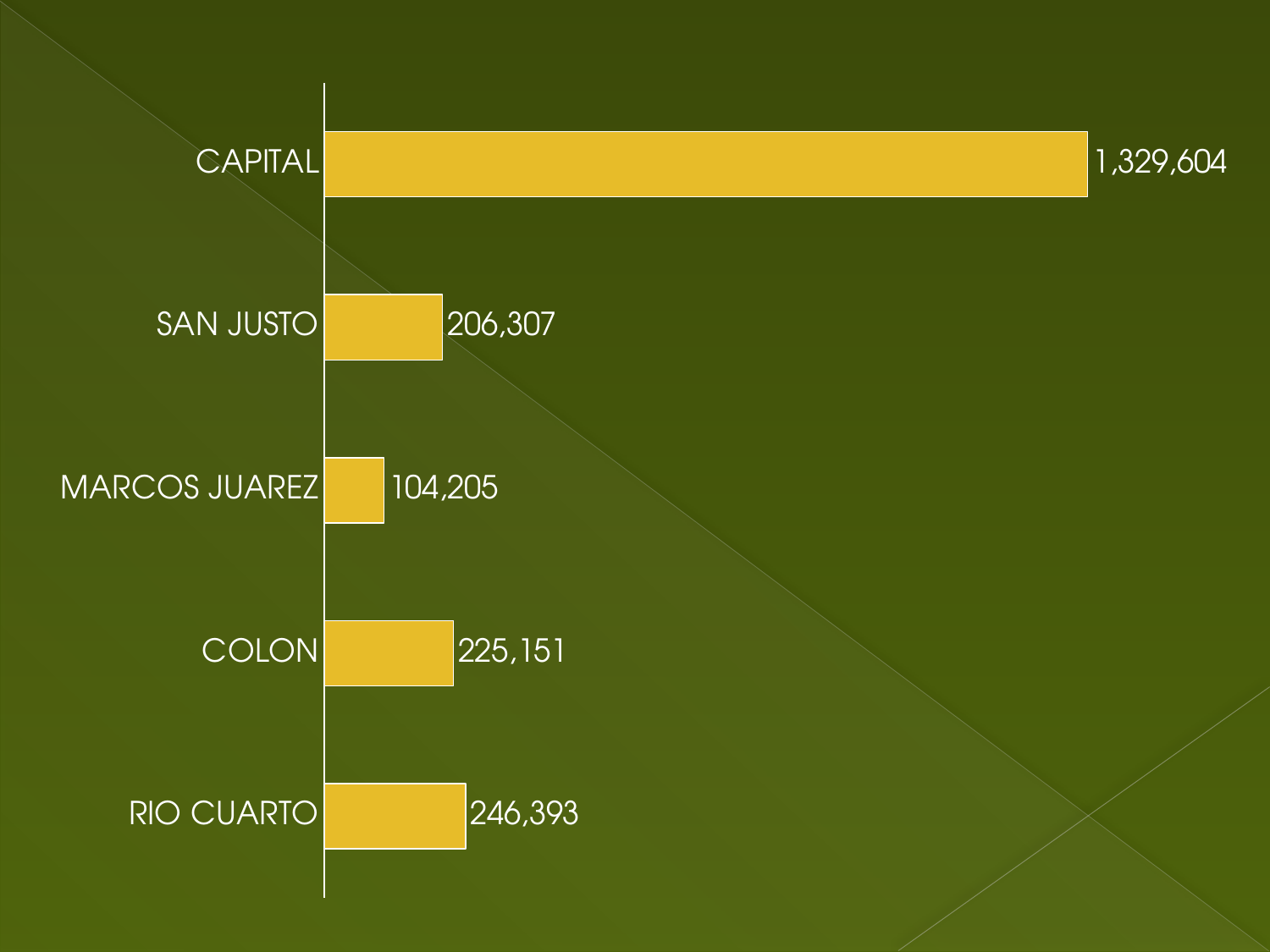

#

### Chart

| Category | Serie 1 |
|---|---|
| RIO CUARTO | 246393.0 |
| COLON | 225151.0 |
| MARCOS JUAREZ | 104205.0 |
| SAN JUSTO | 206307.0 |
| CAPITAL | 1329604.0 |